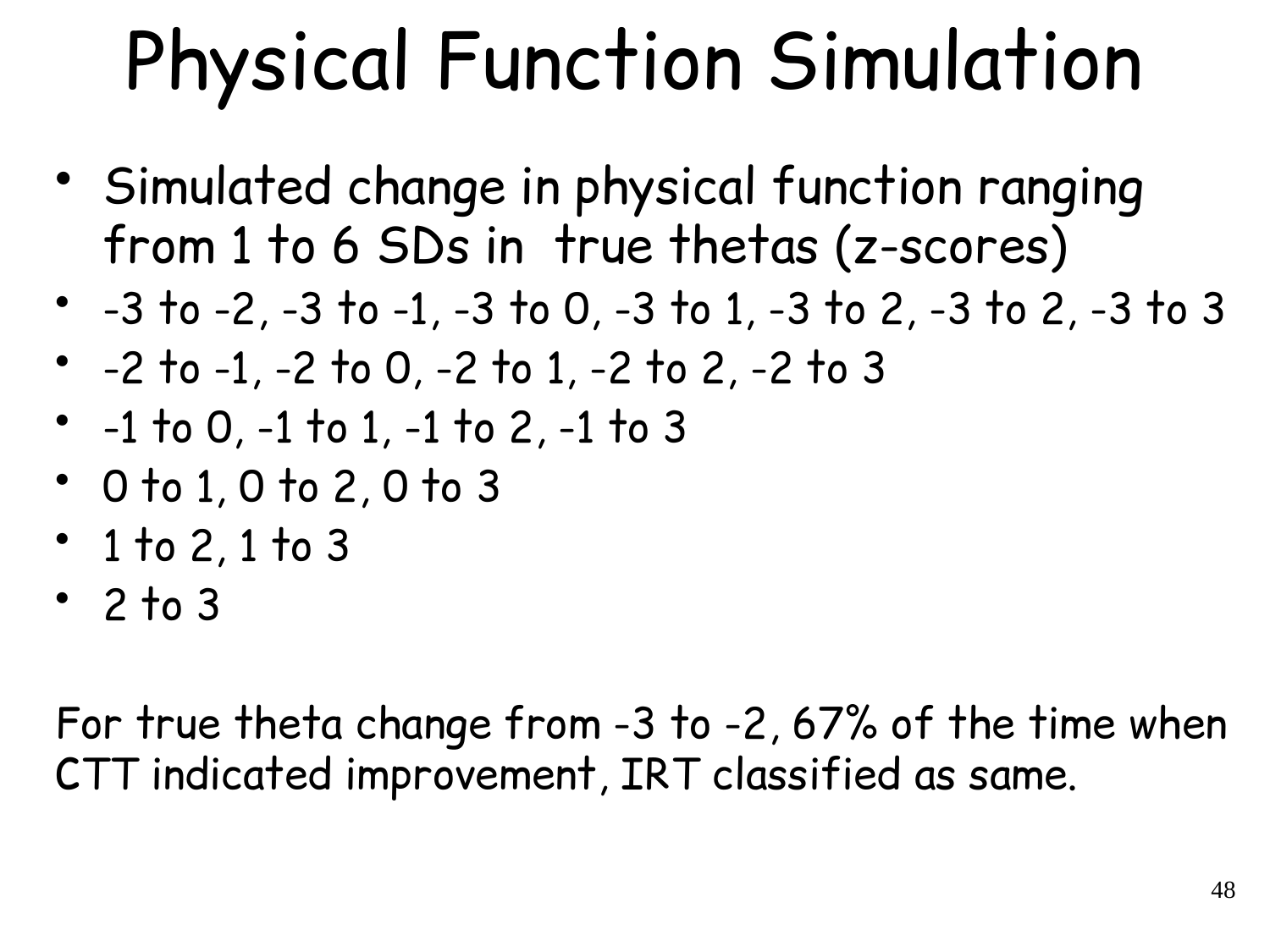

# Physical Function Simulation
Simulated change in physical function ranging from 1 to 6 SDs in  true thetas (z-scores)
-3 to -2, -3 to -1, -3 to 0, -3 to 1, -3 to 2, -3 to 2, -3 to 3
-2 to -1, -2 to 0, -2 to 1, -2 to 2, -2 to 3
-1 to 0, -1 to 1, -1 to 2, -1 to 3
0 to 1, 0 to 2, 0 to 3
1 to 2, 1 to 3
2 to 3

For true theta change from -3 to -2, 67% of the time when CTT indicated improvement, IRT classified as same.
48